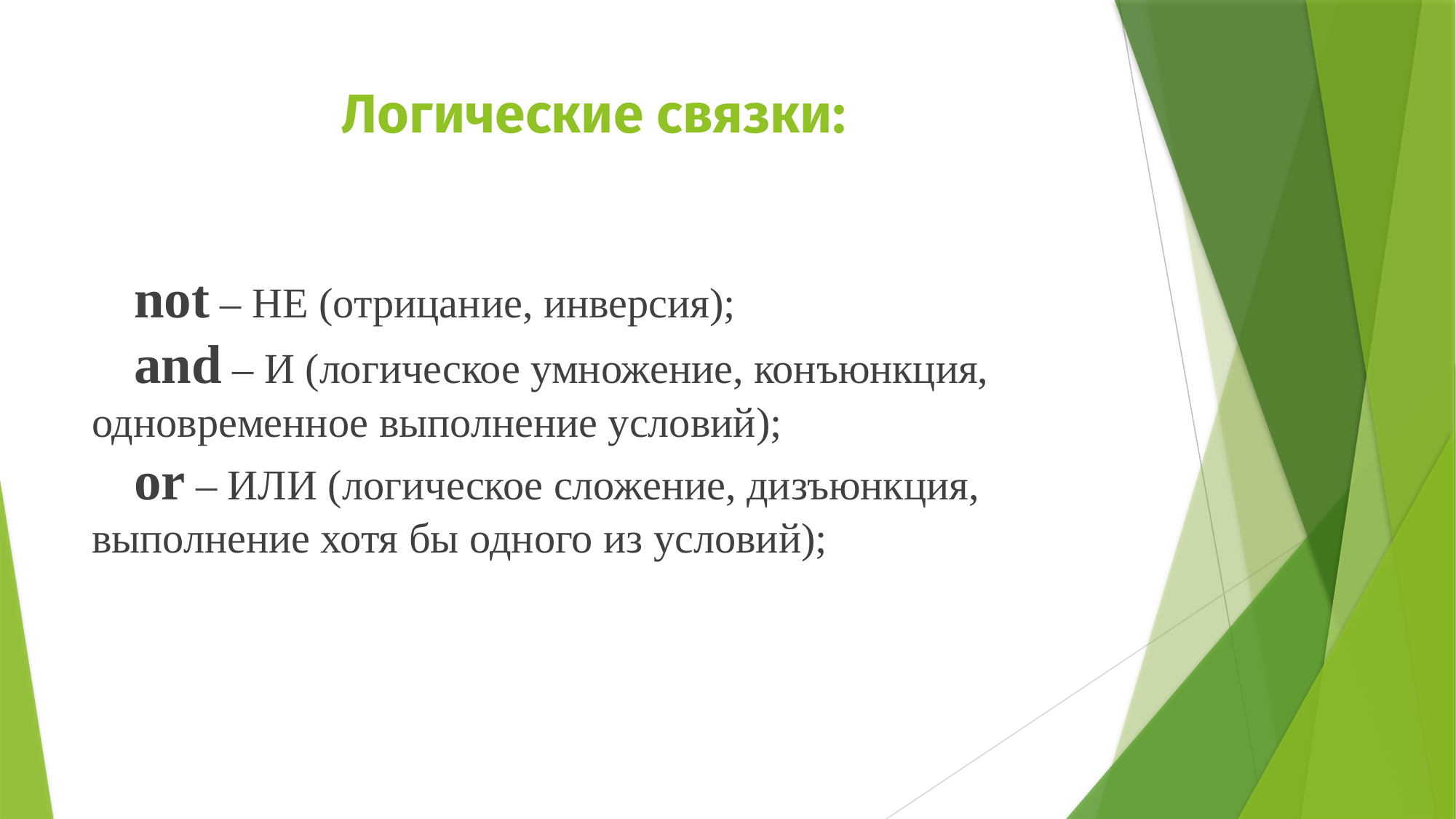

# Логические связки:
    not – НЕ (отрицание, инверсия);
    and – И (логическое умножение, конъюнкция, одновременное выполнение условий);
    or – ИЛИ (логическое сложение, дизъюнкция, выполнение хотя бы одного из условий);